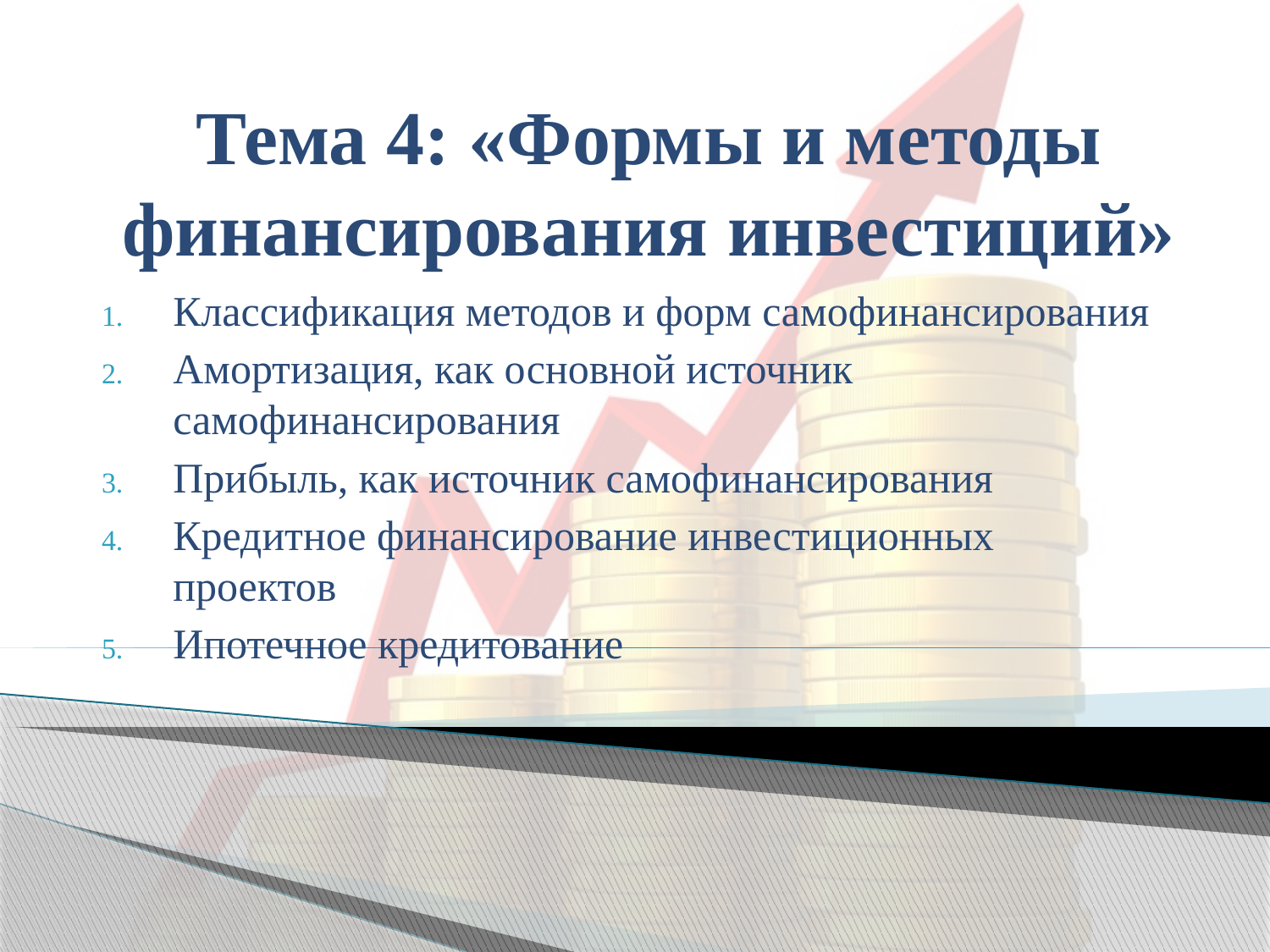

# Тема 4: «Формы и методы финансирования инвестиций»
Классификация методов и форм самофинансирования
Амортизация, как основной источник самофинансирования
Прибыль, как источник самофинансирования
Кредитное финансирование инвестиционных проектов
Ипотечное кредитование